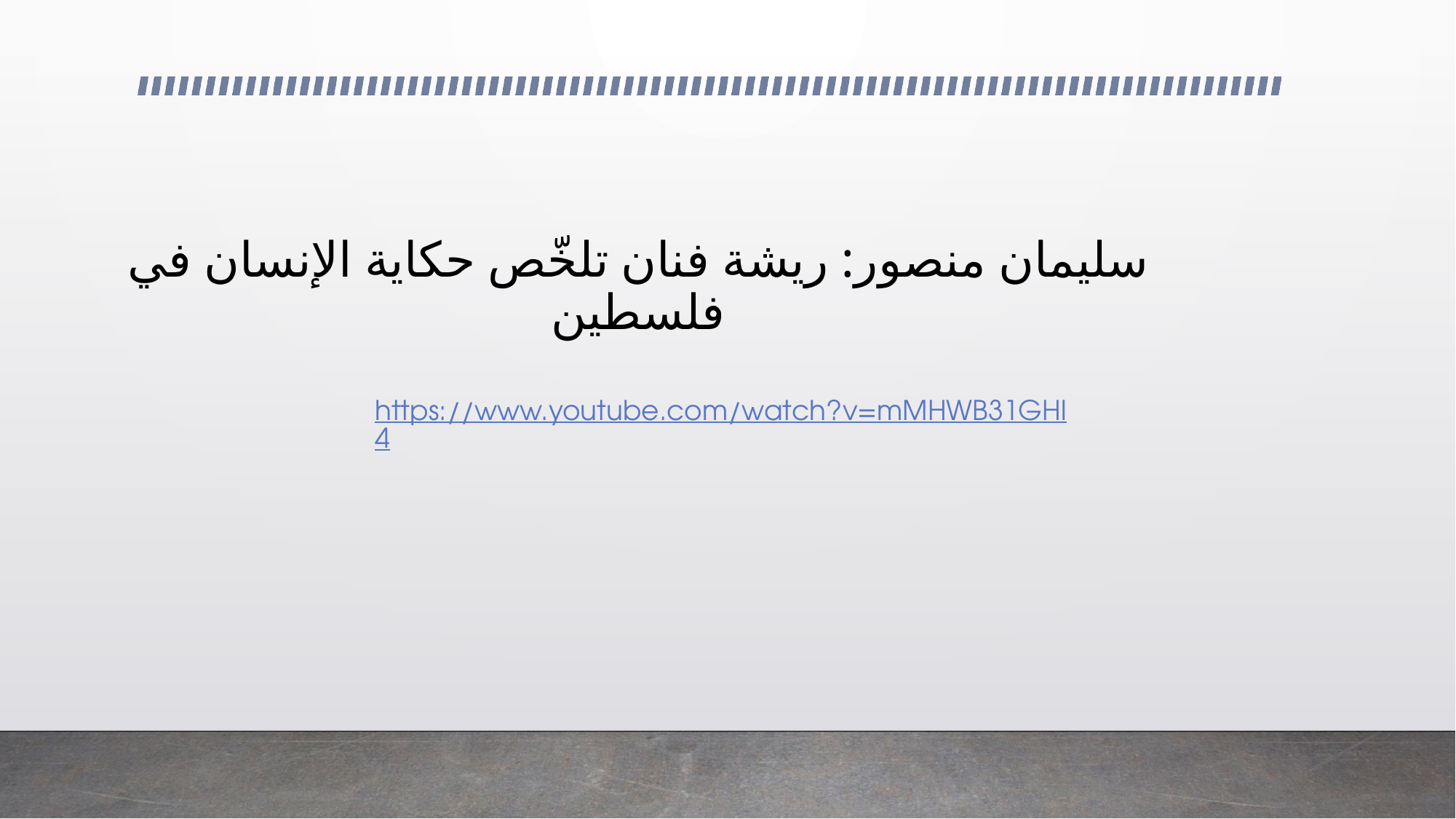

# سليمان منصور: ريشة فنان تلخّص حكاية الإنسان في فلسطين
https://www.youtube.com/watch?v=mMHWB31GHl4